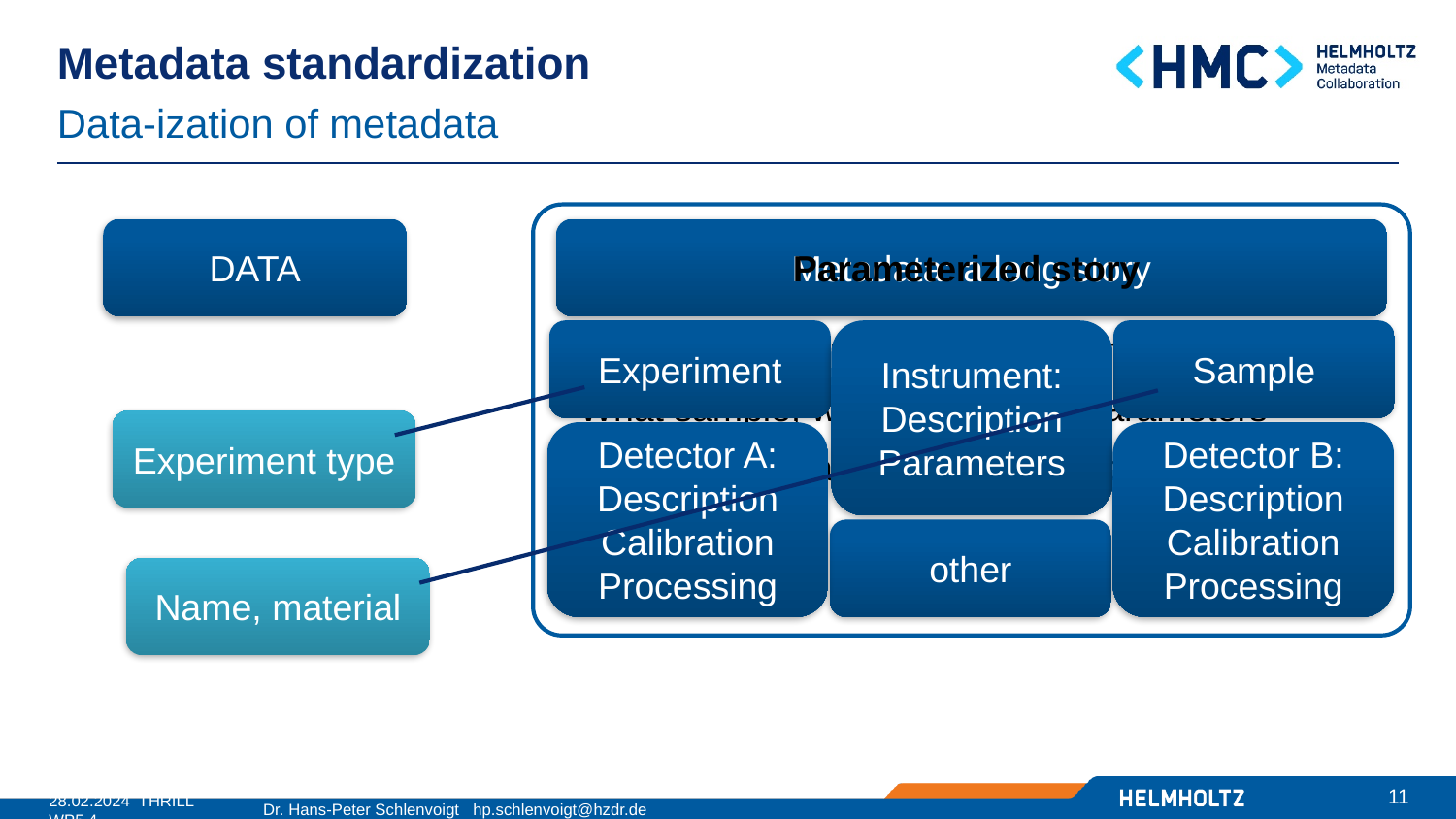

# Metadata standardization
Data-ization of metadata

Parameterized story

DATA
Metadata: a long story
Experiment
Instrument:
Description
Parameters
Sample
What kind of experiment, which instrumentation
What sample, which detectors, parameters
Calibration data, processing workflows
Experiment type
Detector A:
Description
Calibration
Processing
Detector B:
Description
Calibration
Processing
other
Name, material
11
Dr. Hans-Peter Schlenvoigt   hp.schlenvoigt@hzdr.de
28.02.2024  THRILL WP5.4